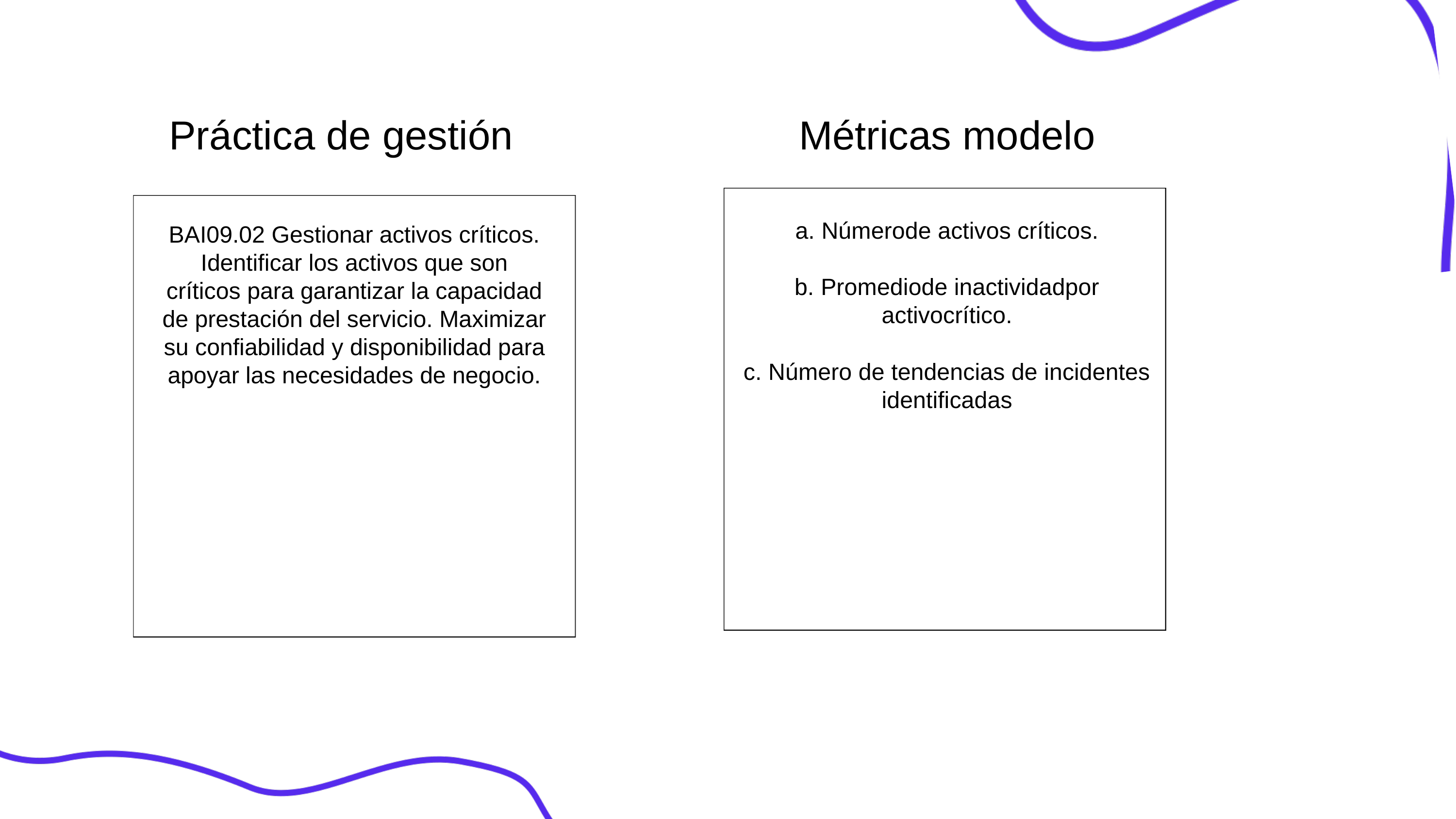

Práctica de gestión
Métricas modelo

a. Númerode activos críticos.

b. Promediode inactividadpor activocrítico.

c. Número de tendencias de incidentes identificadas

BAI09.02 Gestionar activos críticos.
Identificar los activos que son críticos para garantizar la capacidad de prestación del servicio. Maximizar su confiabilidad y disponibilidad para apoyar las necesidades de negocio.